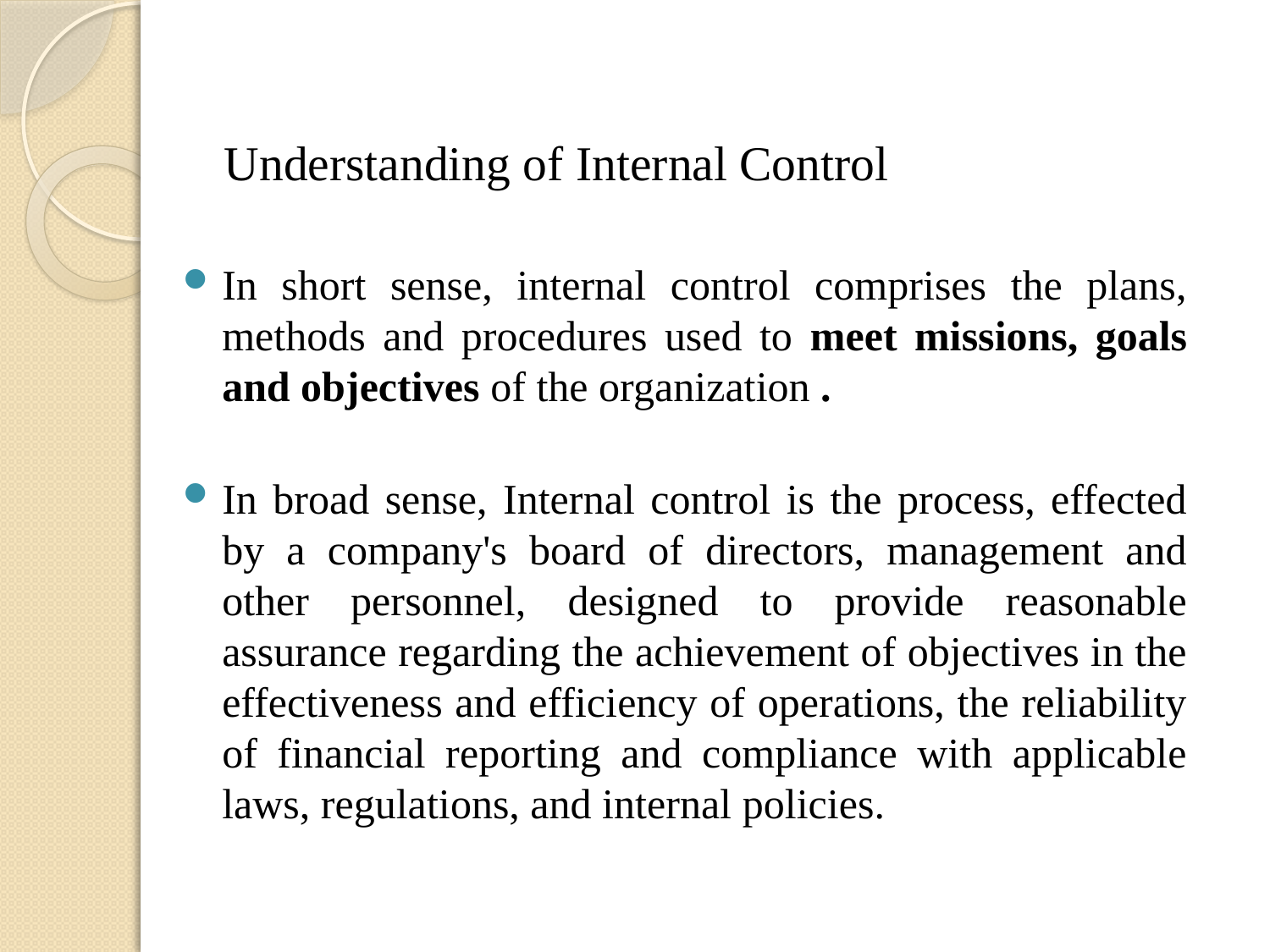

# Understanding of Internal Control

In short sense, internal control comprises the plans, methods and procedures used to meet missions, goals and objectives of the organization .

In broad sense, Internal control is the process, effected by a company's board of directors, management and other personnel, designed to provide reasonable assurance regarding the achievement of objectives in the effectiveness and efficiency of operations, the reliability of financial reporting and compliance with applicable laws, regulations, and internal policies.